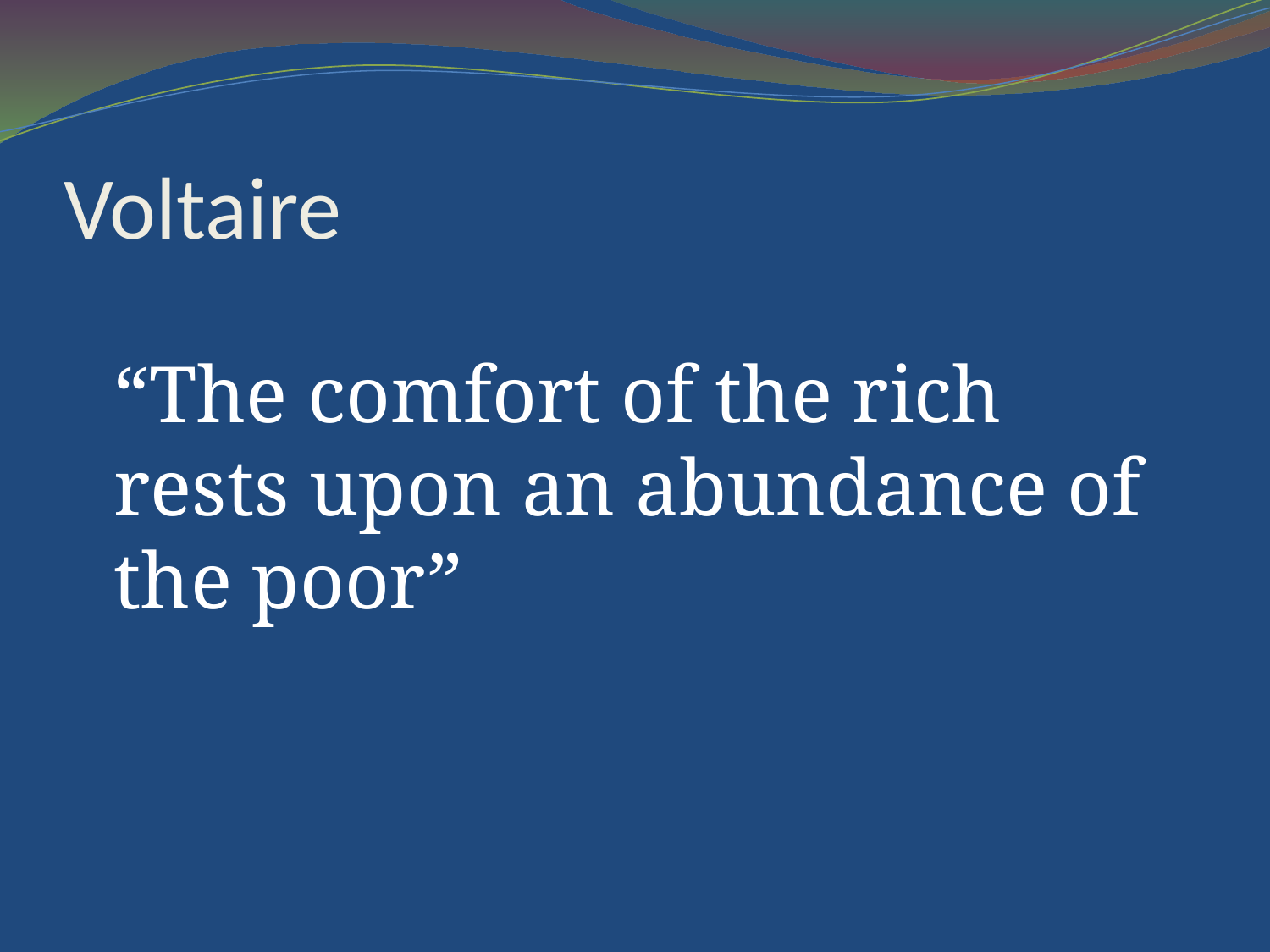

Voltaire

	“The comfort of the rich rests upon an abundance of the poor”